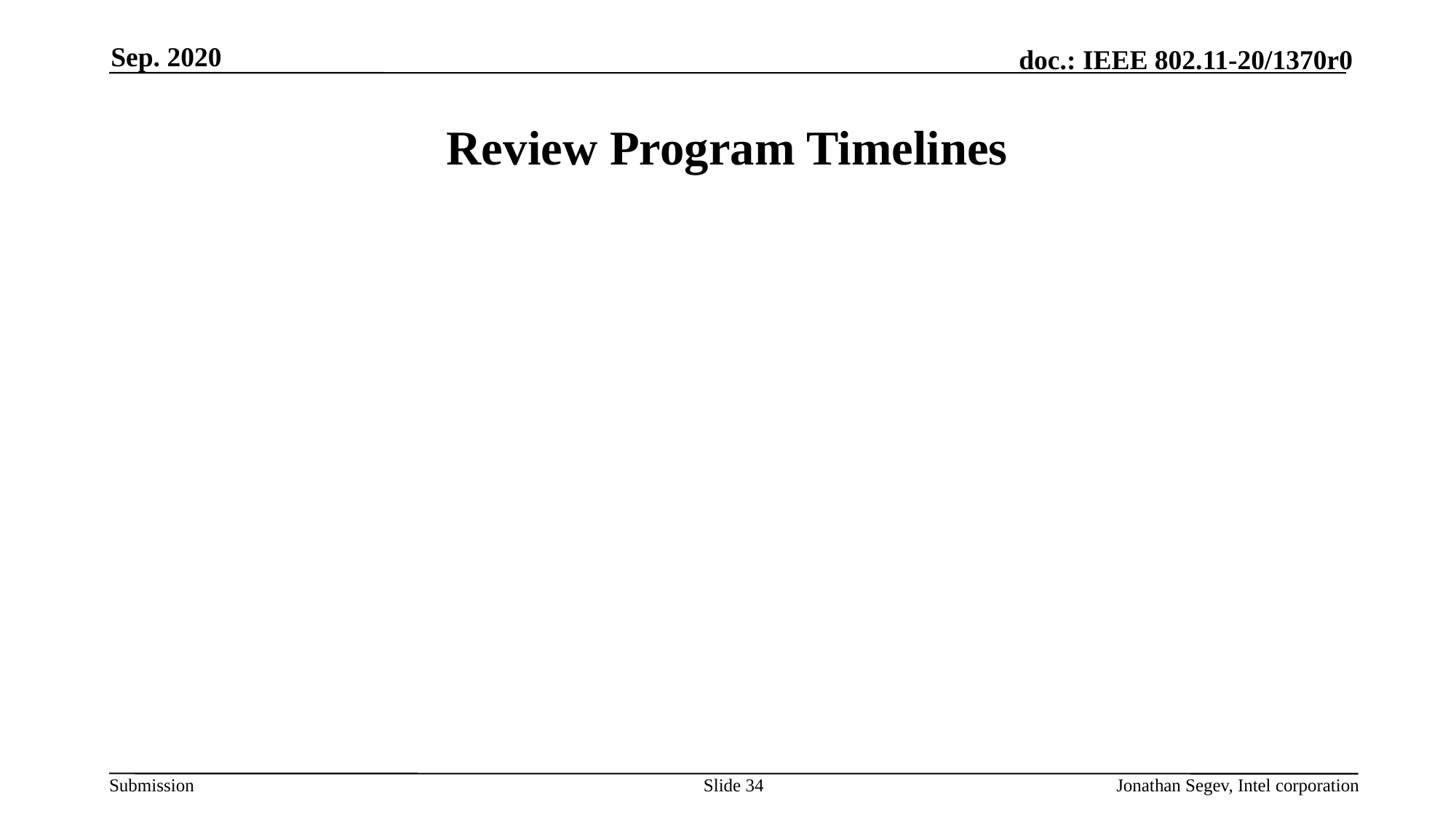

Sep. 2020
# Review Program Timelines

Slide 34
Jonathan Segev, Intel corporation